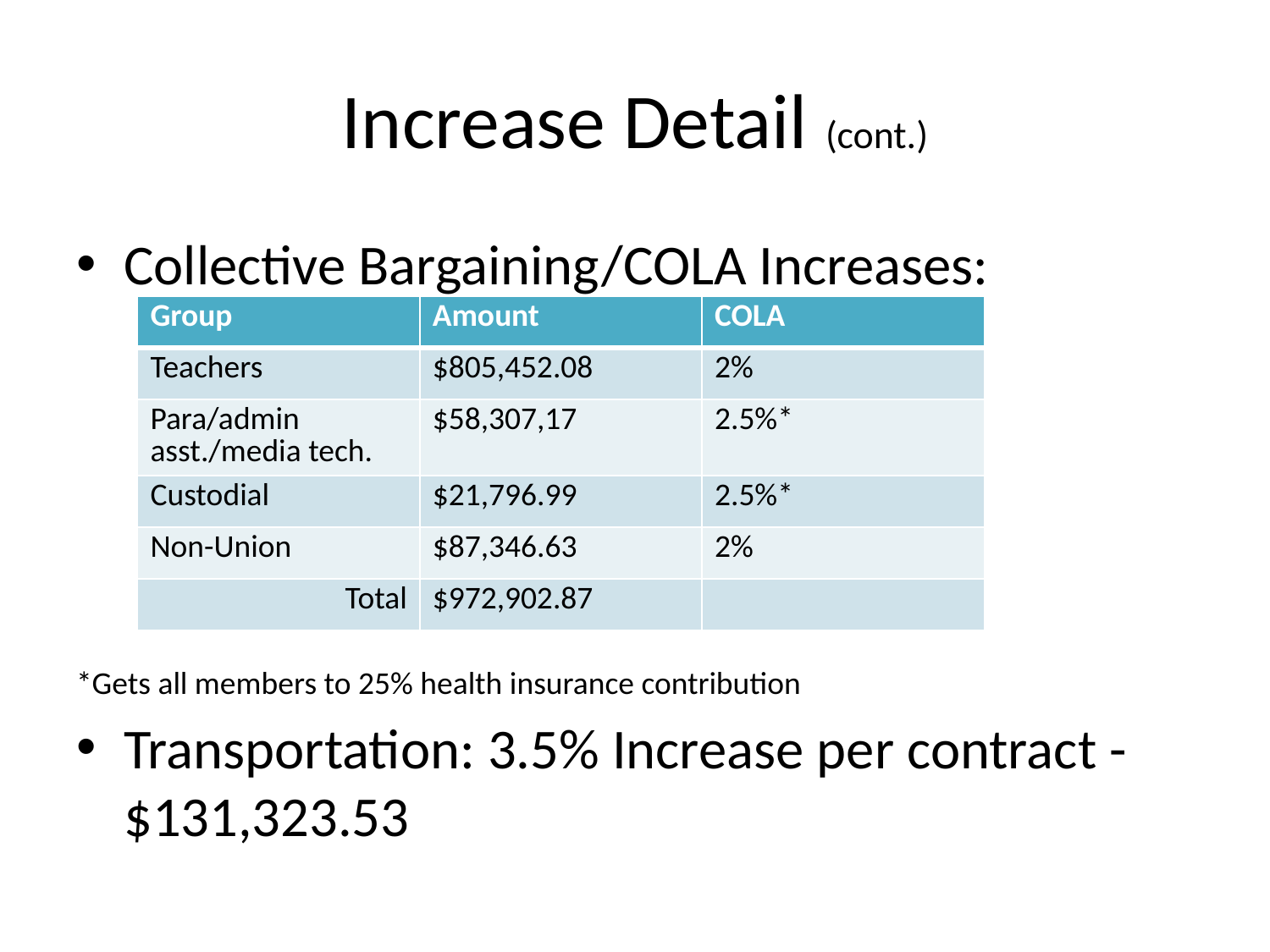

# Increase Detail (cont.)
Collective Bargaining/COLA Increases:

*Gets all members to 25% health insurance contribution
Transportation: 3.5% Increase per contract - $131,323.53

| Group | Amount | COLA |
| --- | --- | --- |
| Teachers | $805,452.08 | 2% |
| Para/admin asst./media tech. | $58,307,17 | 2.5%\* |
| Custodial | $21,796.99 | 2.5%\* |
| Non-Union | $87,346.63 | 2% |
| Total | $972,902.87 |  |